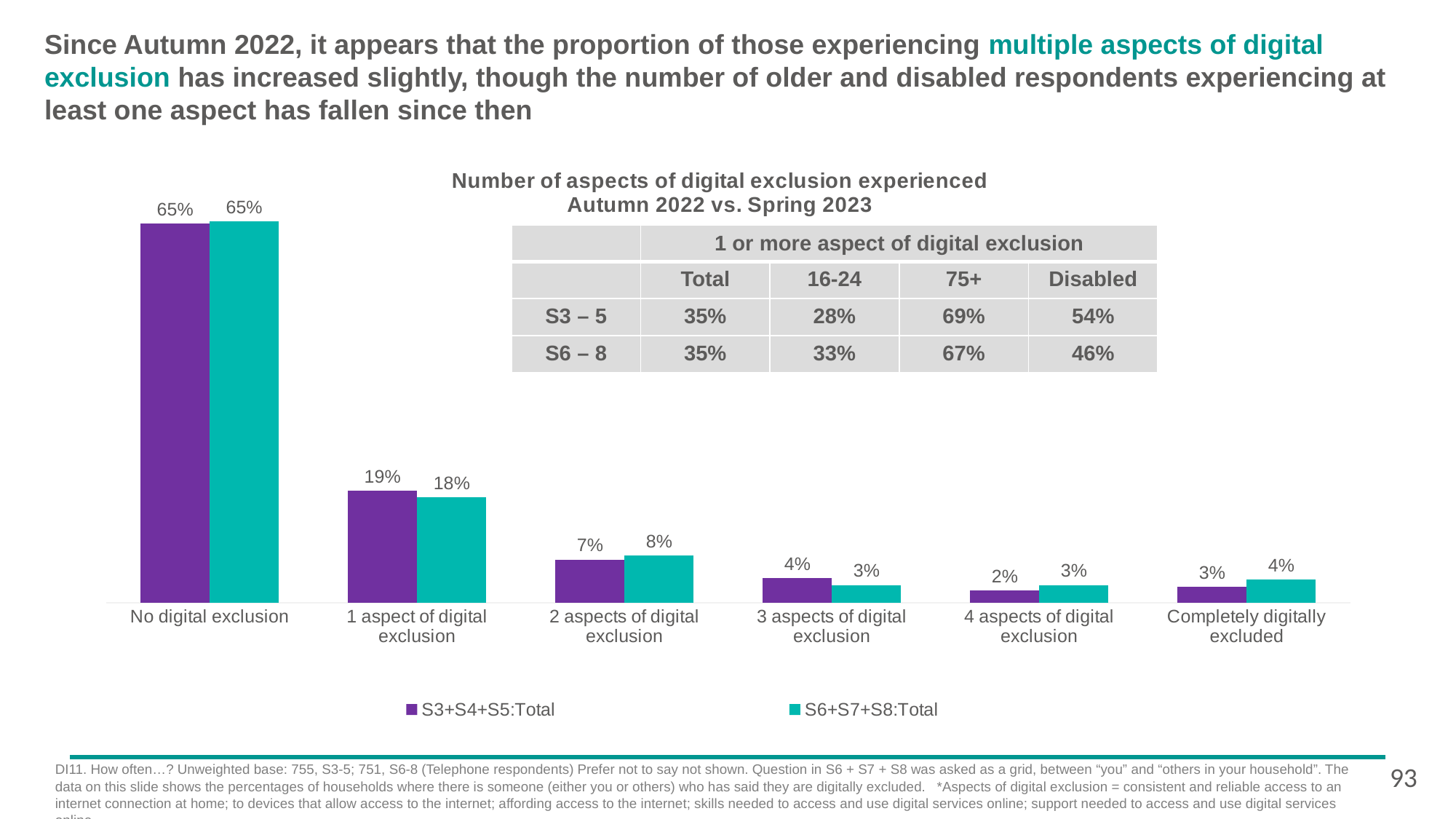

# Since Autumn 2022, it appears that the proportion of those experiencing multiple aspects of digital exclusion has increased slightly, though the number of older and disabled respondents experiencing at least one aspect has fallen since then

### Chart: Number of aspects of digital exclusion experienced
Autumn 2022 vs. Spring 2023

| Category | S3+S4+S5:Total | S6+S7+S8:Total |
|---|---|---|
| No digital exclusion | 0.646631077604886 | 0.65 |
| 1 aspect of digital exclusion | 0.190259814503952 | 0.18 |
| 2 aspects of digital exclusion | 0.0734807469947718 | 0.08 |
| 3 aspects of digital exclusion | 0.0419008446323553 | 0.03 |
| 4 aspects of digital exclusion | 0.0208824792840292 | 0.03 |
| Completely digitally excluded | 0.0268450369800071 | 0.04 |
|  | 1 or more aspect of digital exclusion |  |  |  |
| --- | --- | --- | --- | --- |
|  | Total | 16-24 | 75+ | Disabled |
| S3 – 5 | 35% | 28% | 69% | 54% |
| S6 – 8 | 35% | 33% | 67% | 46% |
93
DI11. How often…? Unweighted base: 755, S3-5; 751, S6-8 (Telephone respondents) Prefer not to say not shown. Question in S6 + S7 + S8 was asked as a grid, between “you” and “others in your household”. The data on this slide shows the percentages of households where there is someone (either you or others) who has said they are digitally excluded.   *Aspects of digital exclusion = consistent and reliable access to an internet connection at home; to devices that allow access to the internet; affording access to the internet; skills needed to access and use digital services online; support needed to access and use digital services online